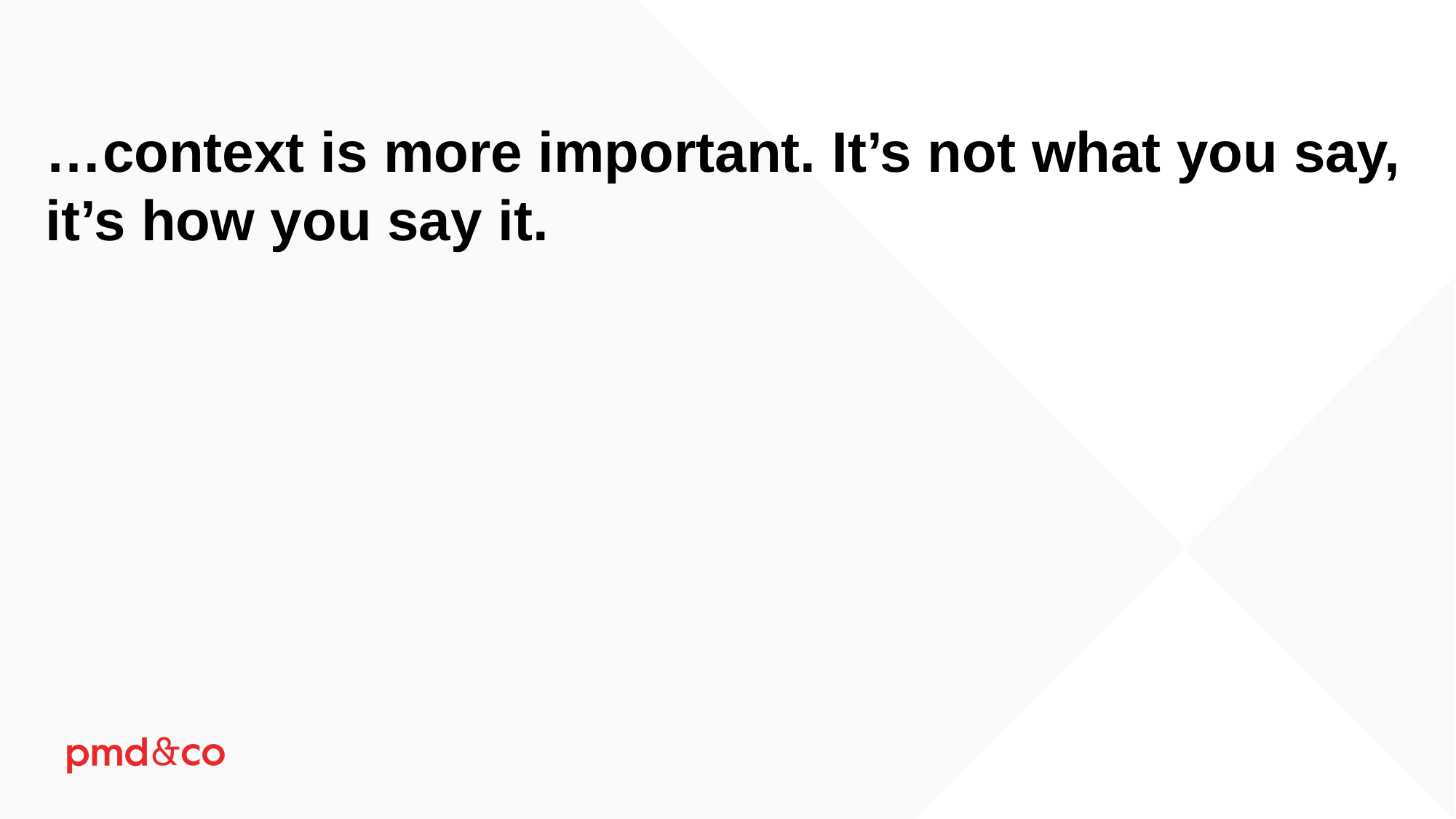

…context is more important. It’s not what you say, it’s how you say it.